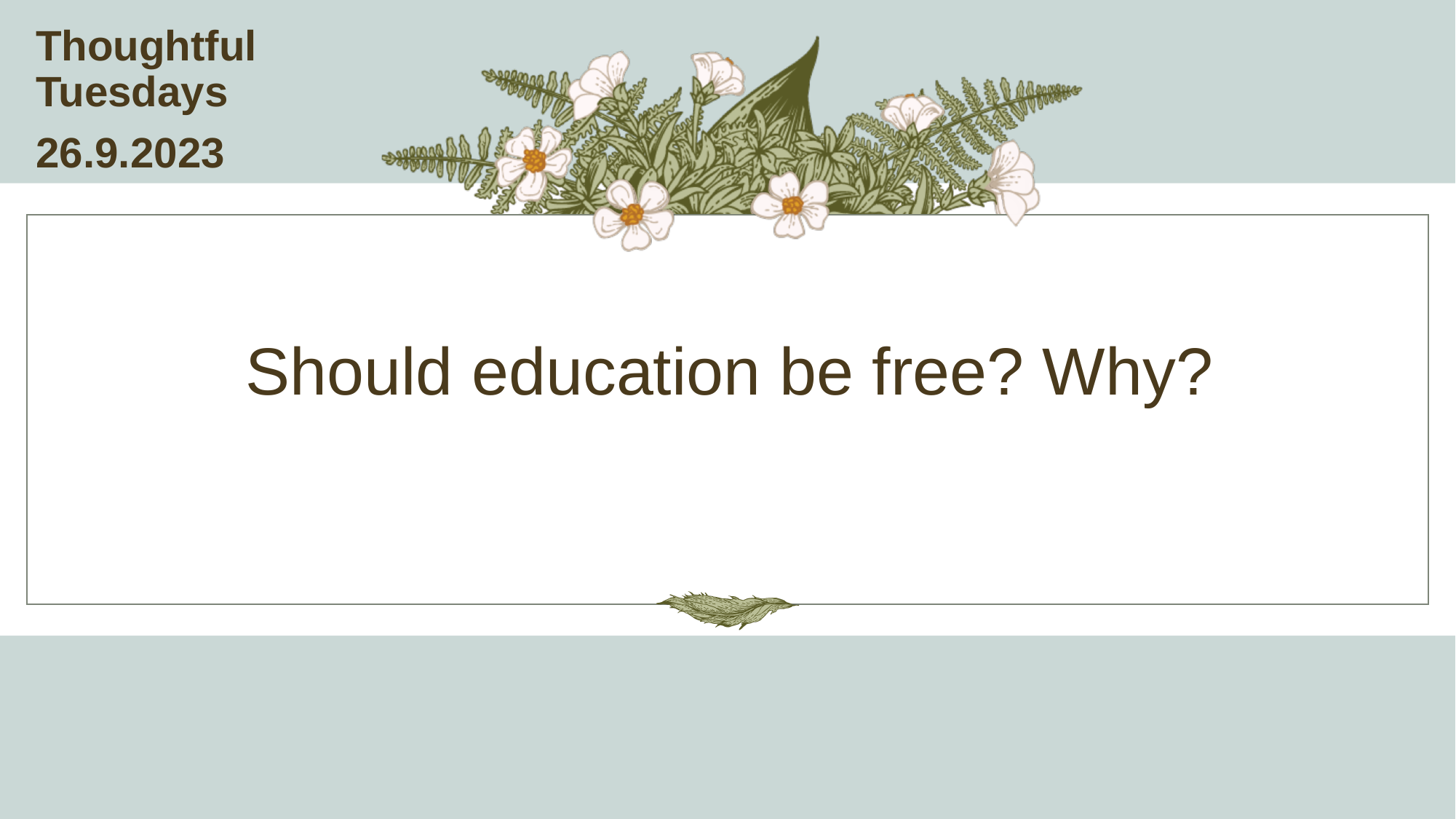

Thoughtful Tuesdays
26.9.2023

# Should education be free? Why?